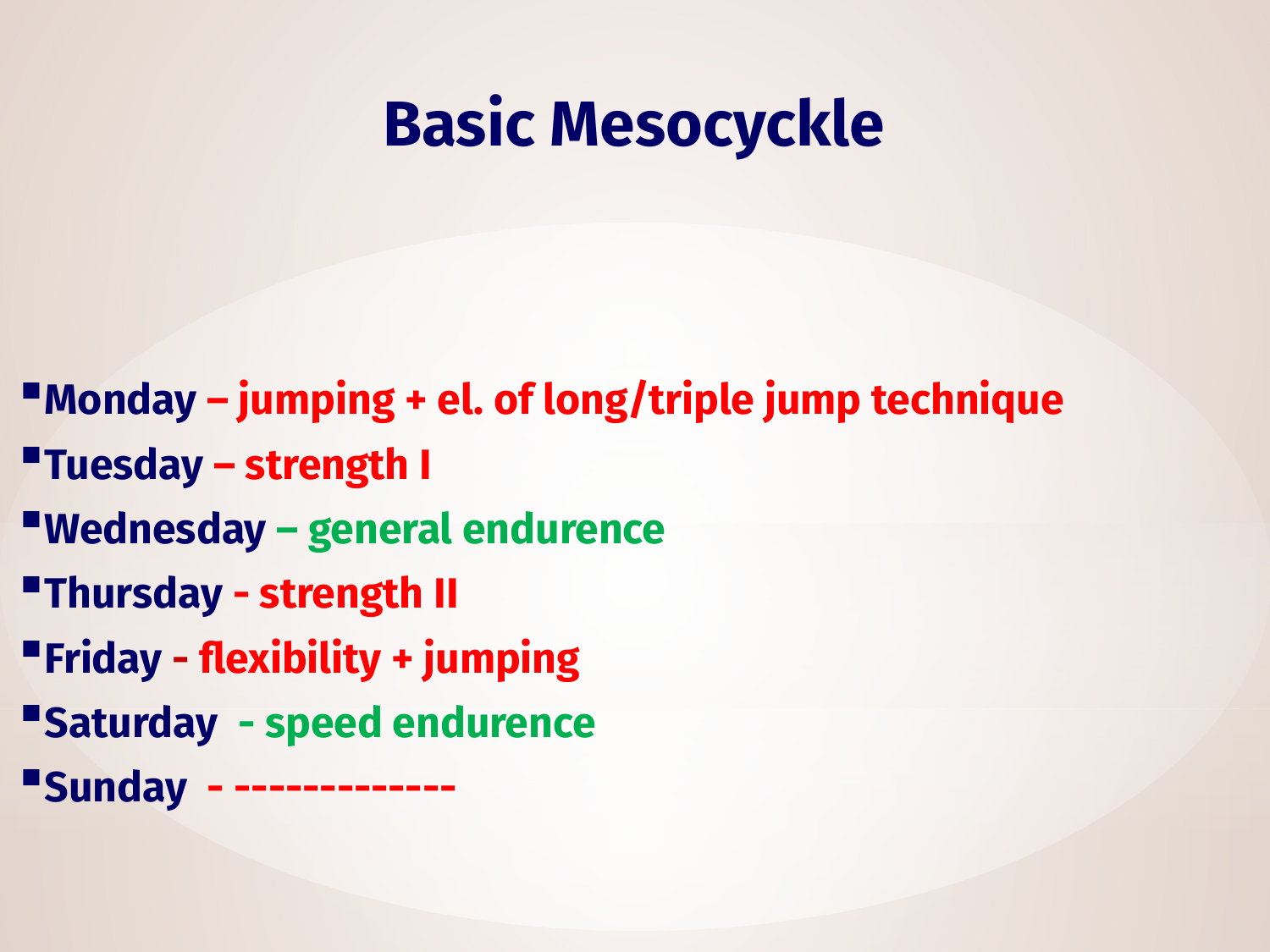

# Basic Mesocyckle
Monday – jumping + el. of long/triple jump technique
Tuesday – strength I
Wednesday – general endurence
Thursday - strength II
Friday - flexibility + jumping
Saturday  - speed endurence
Sunday  - -------------